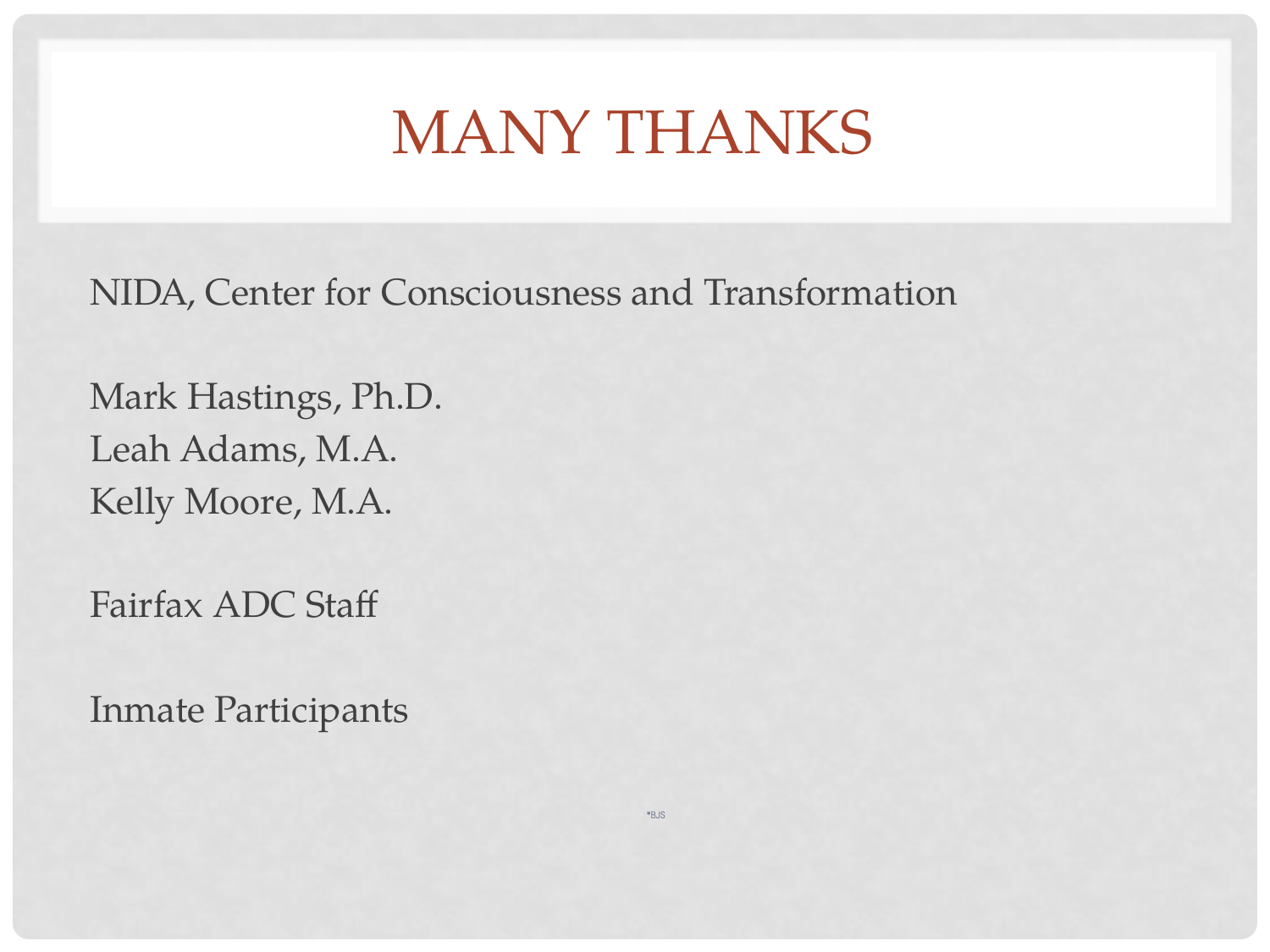

# Many Thanks

NIDA, Center for Consciousness and Transformation

Mark Hastings, Ph.D.
Leah Adams, M.A.
Kelly Moore, M.A.

Fairfax ADC Staff

Inmate Participants

											*BJS